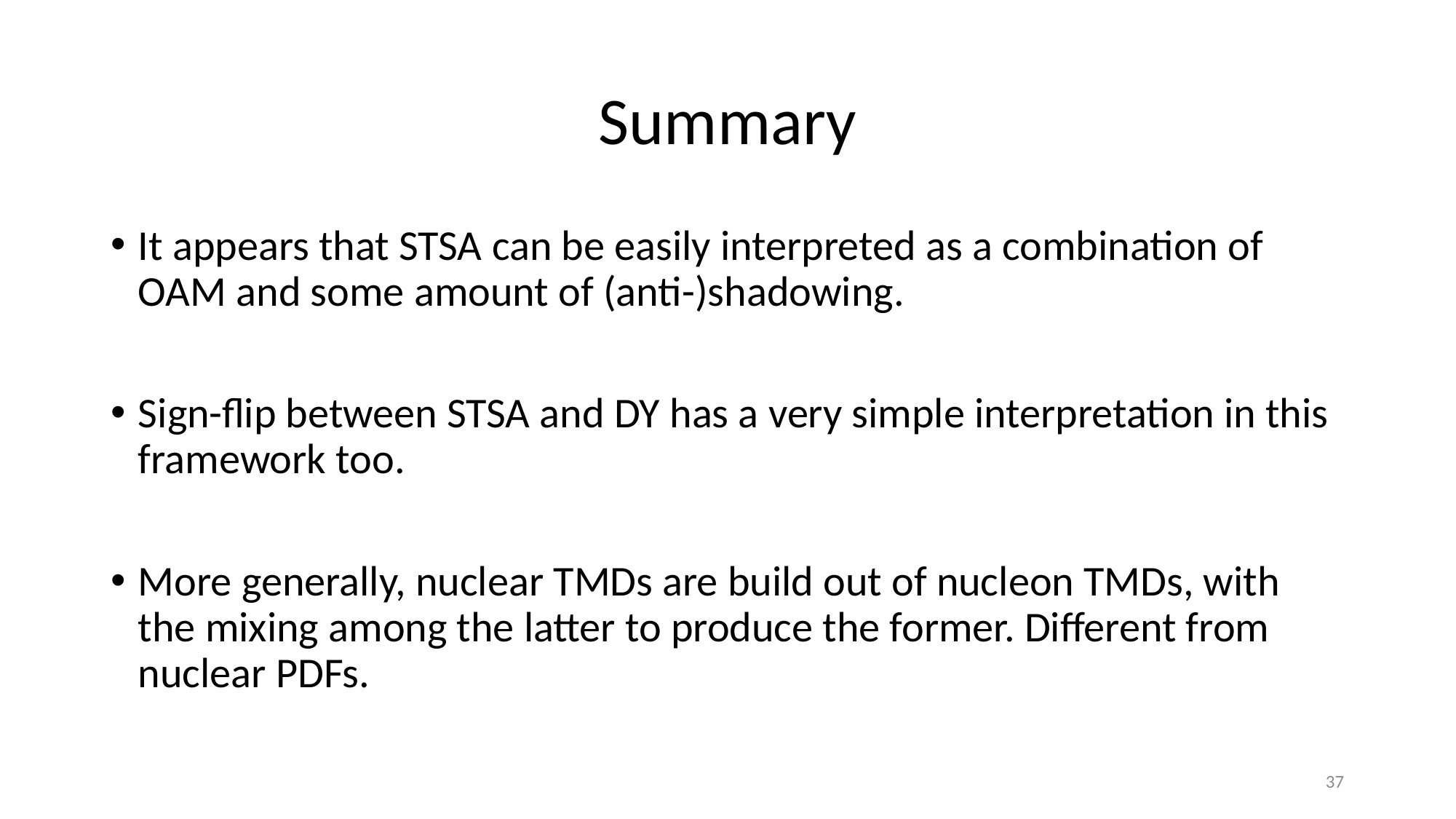

# Summary
It appears that STSA can be easily interpreted as a combination of OAM and some amount of (anti-)shadowing.

Sign-flip between STSA and DY has a very simple interpretation in this framework too.

More generally, nuclear TMDs are build out of nucleon TMDs, with the mixing among the latter to produce the former. Different from nuclear PDFs.
37